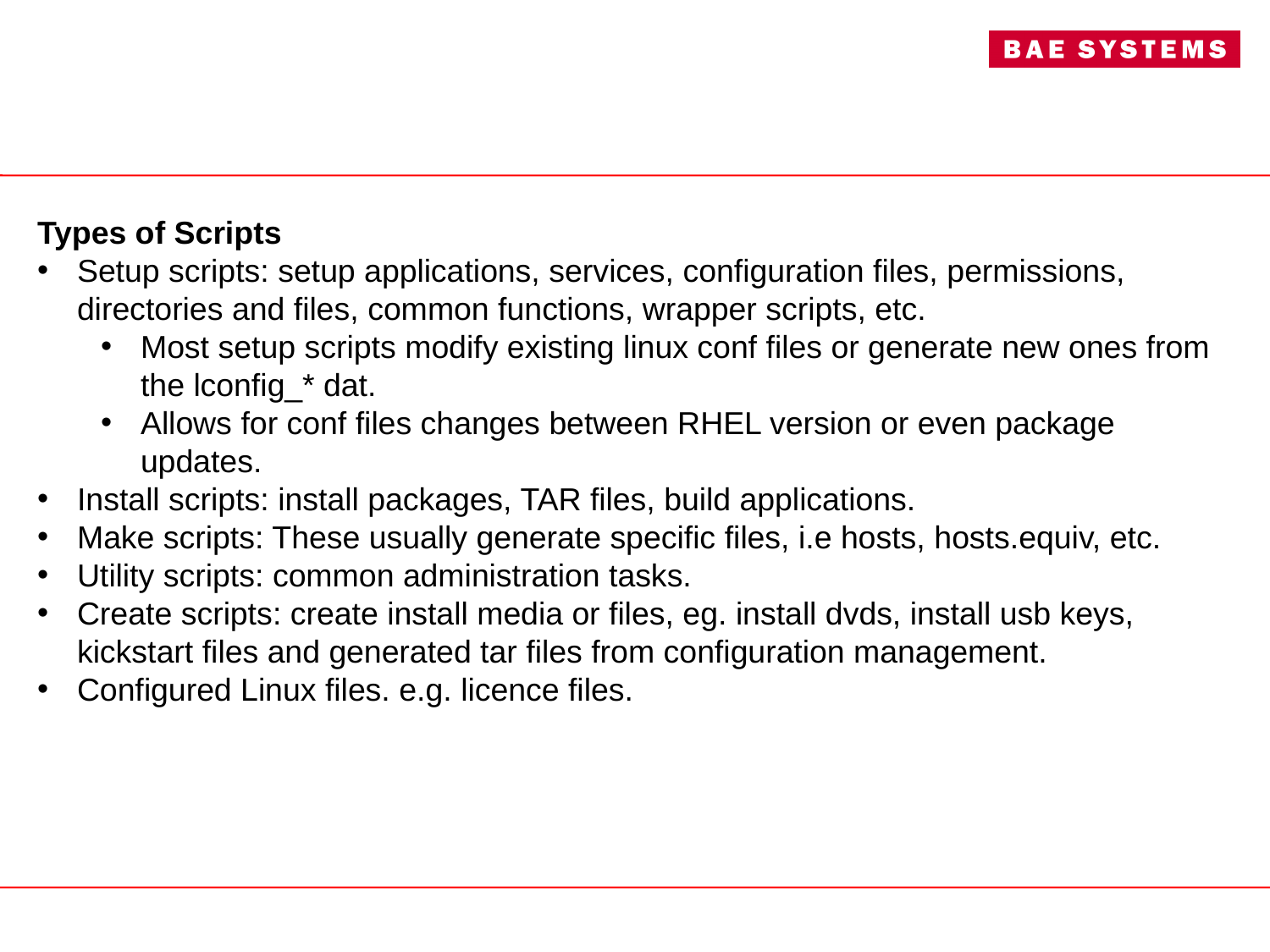

Types of Scripts
Setup scripts: setup applications, services, configuration files, permissions, directories and files, common functions, wrapper scripts, etc.
Most setup scripts modify existing linux conf files or generate new ones from the lconfig_* dat.
Allows for conf files changes between RHEL version or even package updates.
Install scripts: install packages, TAR files, build applications.
Make scripts: These usually generate specific files, i.e hosts, hosts.equiv, etc.
Utility scripts: common administration tasks.
Create scripts: create install media or files, eg. install dvds, install usb keys, kickstart files and generated tar files from configuration management.
Configured Linux files. e.g. licence files.